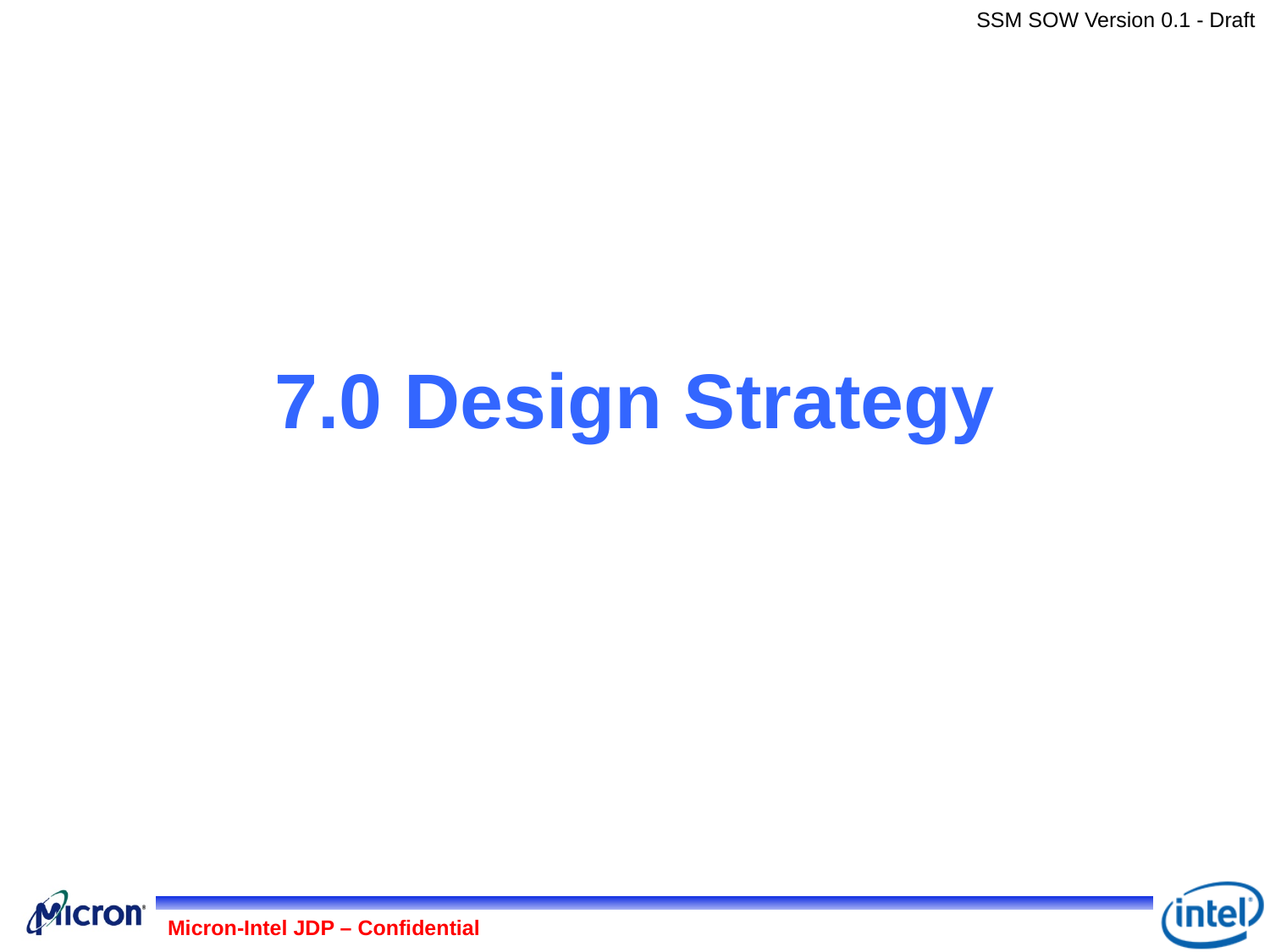

# 7.0 Design Strategy
Micron-Intel JDP – Confidential